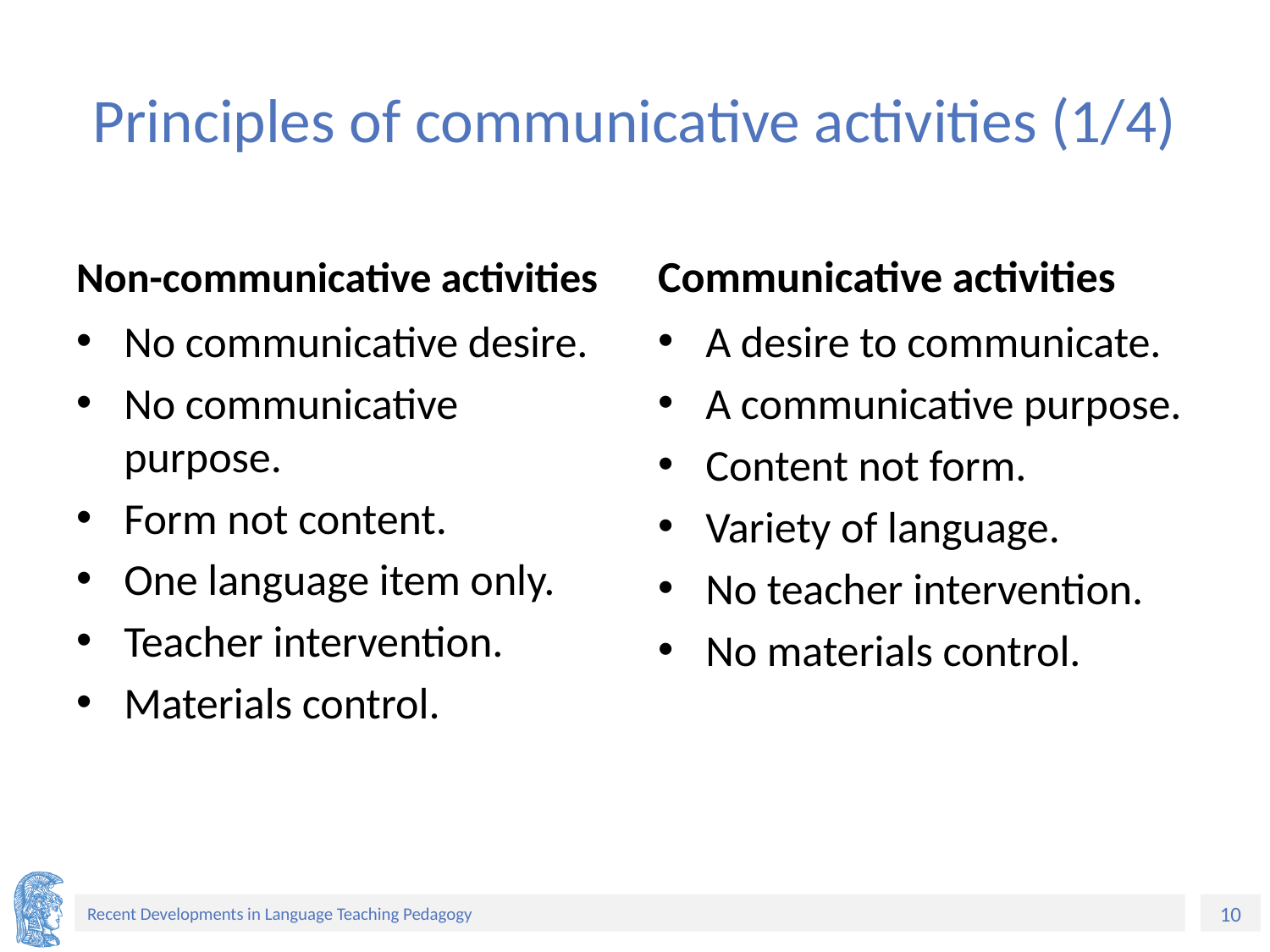

# Principles of communicative activities (1/4)
Non-communicative activities
Communicative activities
No communicative desire.
No communicative purpose.
Form not content.
One language item only.
Teacher intervention.
Materials control.

A desire to communicate.
A communicative purpose.
Content not form.
Variety of language.
No teacher intervention.
No materials control.